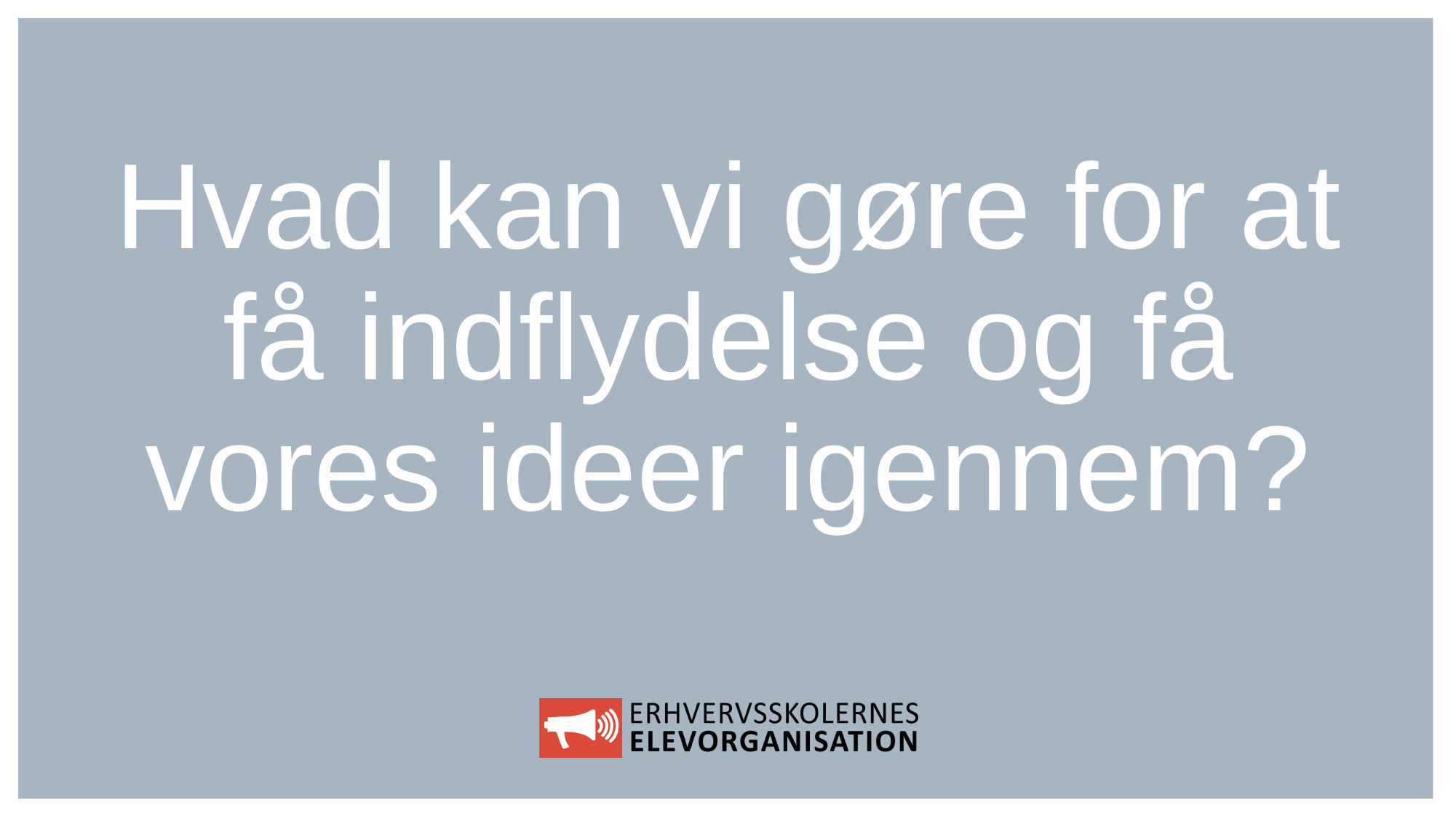

# Hvad kan vi gøre for at få indflydelse og få vores ideer igennem?